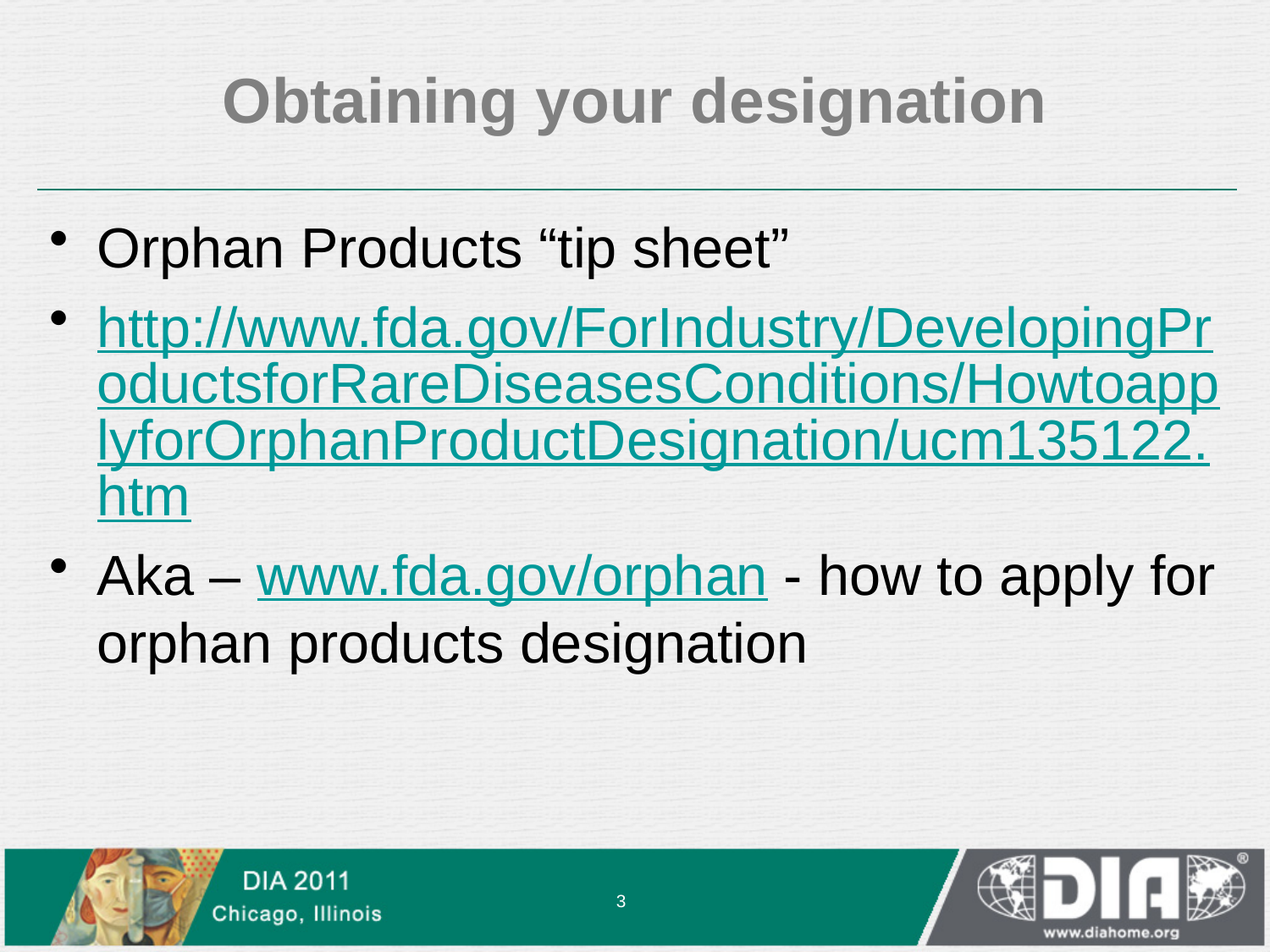

# Obtaining your designation
Orphan Products “tip sheet”
http://www.fda.gov/ForIndustry/DevelopingProductsforRareDiseasesConditions/HowtoapplyforOrphanProductDesignation/ucm135122.htm
Aka – www.fda.gov/orphan - how to apply for orphan products designation
3